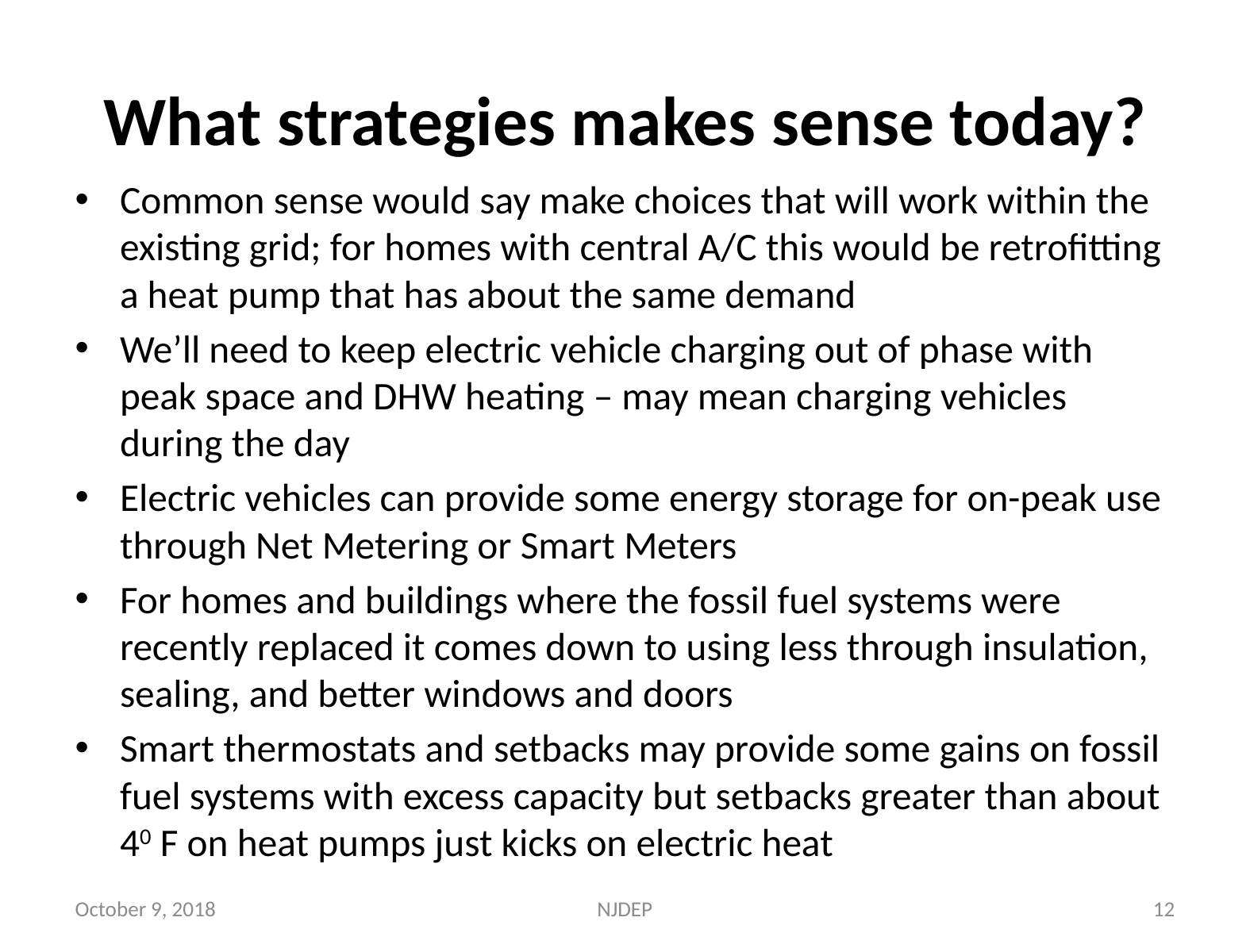

# What strategies makes sense today?
Common sense would say make choices that will work within the existing grid; for homes with central A/C this would be retrofitting a heat pump that has about the same demand
We’ll need to keep electric vehicle charging out of phase with peak space and DHW heating – may mean charging vehicles during the day
Electric vehicles can provide some energy storage for on-peak use through Net Metering or Smart Meters
For homes and buildings where the fossil fuel systems were recently replaced it comes down to using less through insulation, sealing, and better windows and doors
Smart thermostats and setbacks may provide some gains on fossil fuel systems with excess capacity but setbacks greater than about 40 F on heat pumps just kicks on electric heat
October 9, 2018
NJDEP
12